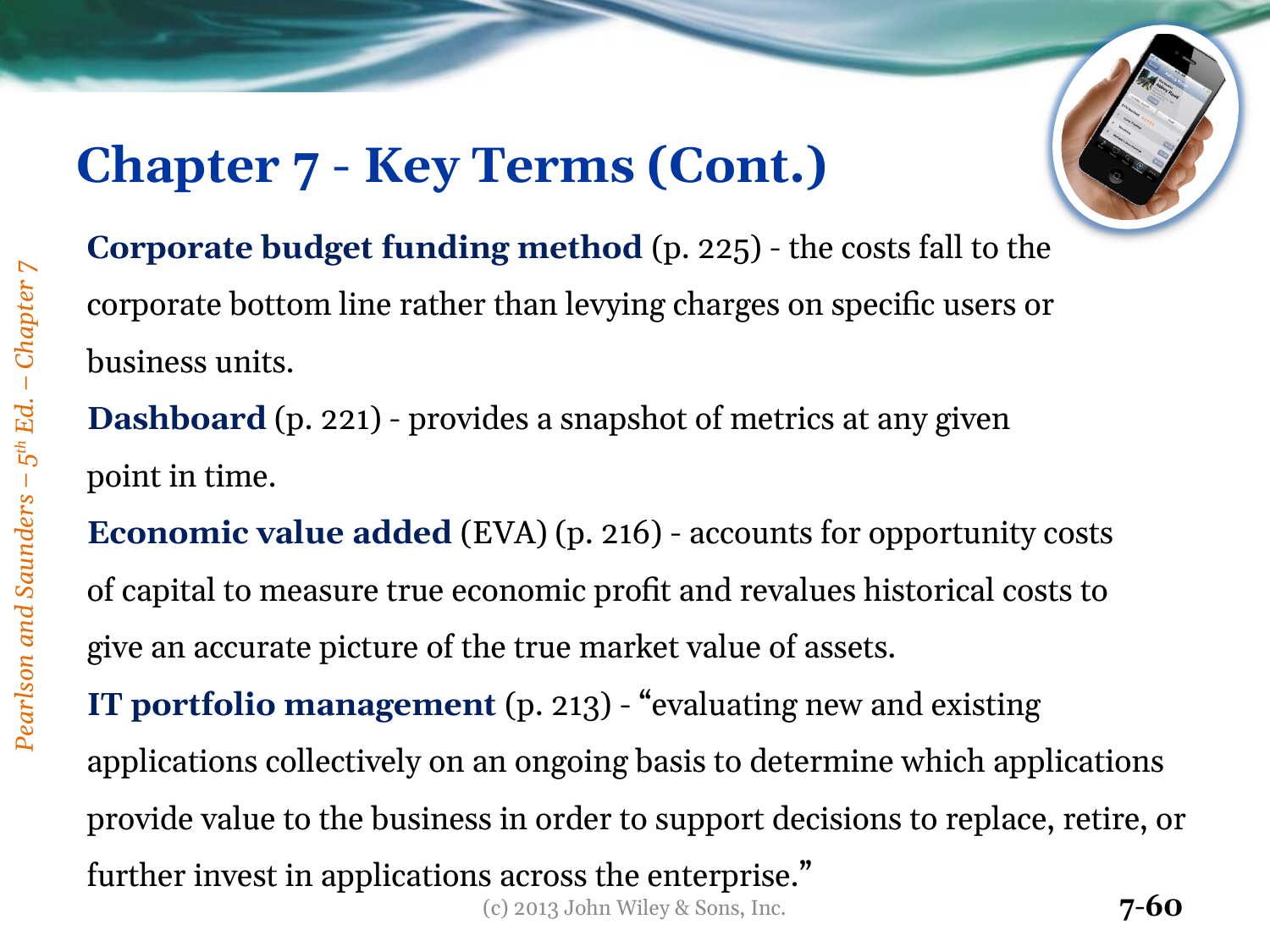

# Chapter 7 - Key Terms (Cont.)
Corporate budget funding method (p. 225) - the costs fall to the
corporate bottom line rather than levying charges on specific users or
business units.
Dashboard (p. 221) - provides a snapshot of metrics at any given
point in time.
Economic value added (EVA) (p. 216) - accounts for opportunity costs
of capital to measure true economic profit and revalues historical costs to
give an accurate picture of the true market value of assets.
IT portfolio management (p. 213) - “evaluating new and existing
applications collectively on an ongoing basis to determine which applications
provide value to the business in order to support decisions to replace, retire, or
further invest in applications across the enterprise.”
(c) 2013 John Wiley & Sons, Inc.